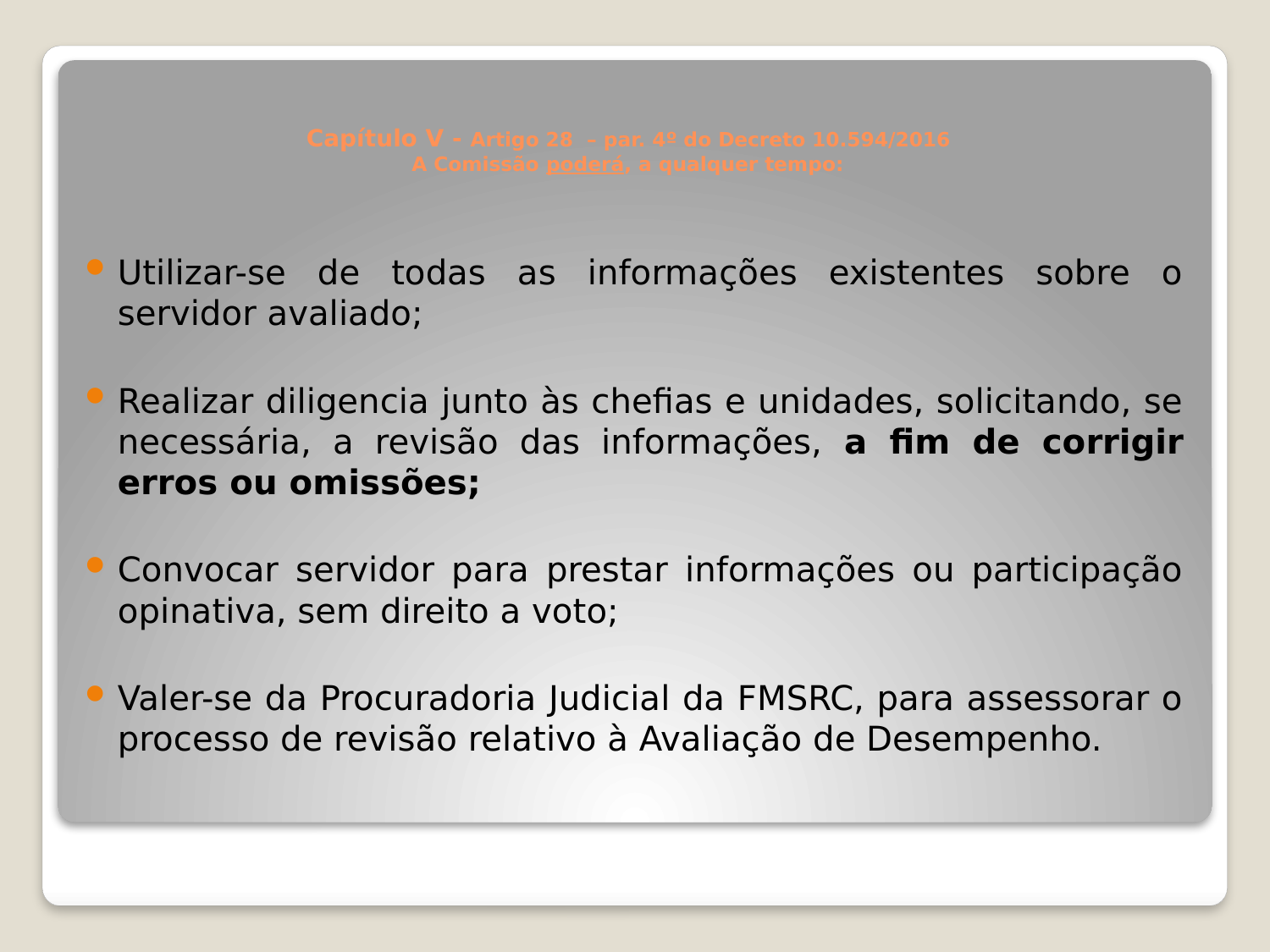

# Capítulo V - Artigo 28  – par. 4º do Decreto 10.594/2016 A Comissão poderá, a qualquer tempo:
Utilizar-se de todas as informações existentes sobre o servidor avaliado;

Realizar diligencia junto às chefias e unidades, solicitando, se necessária, a revisão das informações, a fim de corrigir erros ou omissões;

Convocar servidor para prestar informações ou participação opinativa, sem direito a voto;

Valer-se da Procuradoria Judicial da FMSRC, para assessorar o processo de revisão relativo à Avaliação de Desempenho.